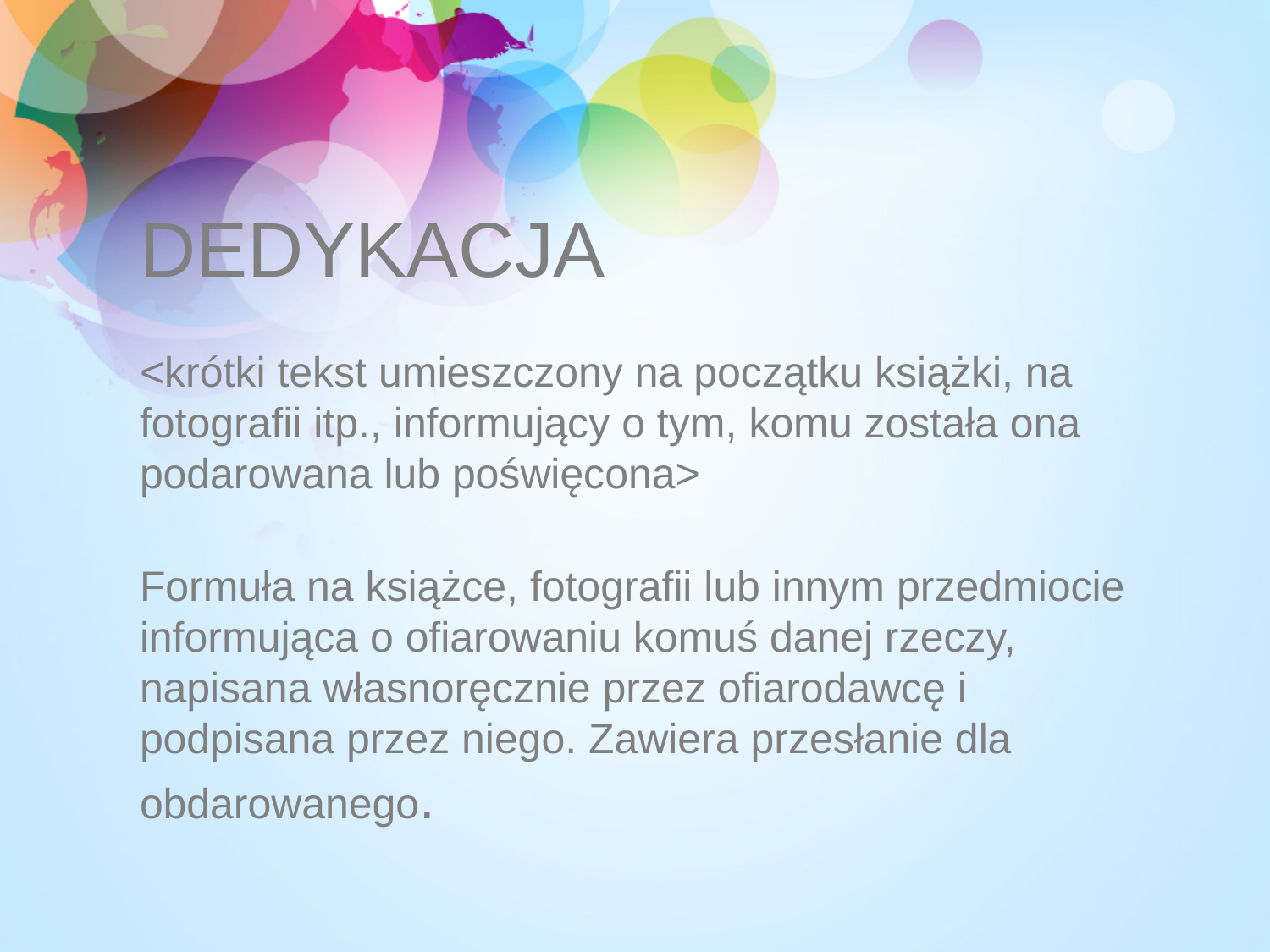

# DEDYKACJA
<krótki tekst umieszczony na początku książki, na fotografii itp., informujący o tym, komu została ona podarowana lub poświęcona>
Formuła na książce, fotografii lub innym przedmiocie informująca o ofiarowaniu komuś danej rzeczy, napisana własnoręcznie przez ofiarodawcę i podpisana przez niego. Zawiera przesłanie dla obdarowanego.